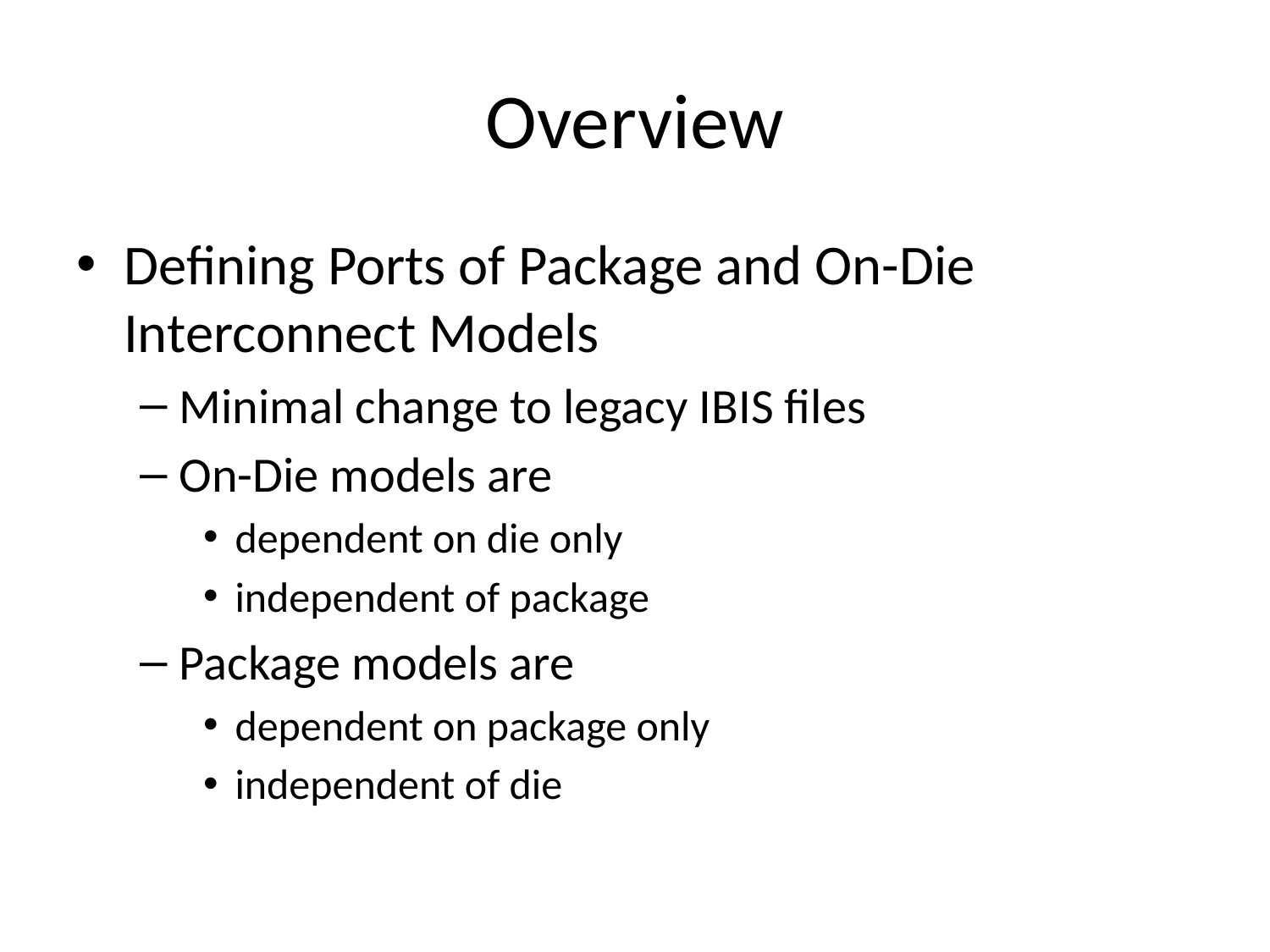

# Overview
Defining Ports of Package and On-Die Interconnect Models
Minimal change to legacy IBIS files
On-Die models are
dependent on die only
independent of package
Package models are
dependent on package only
independent of die